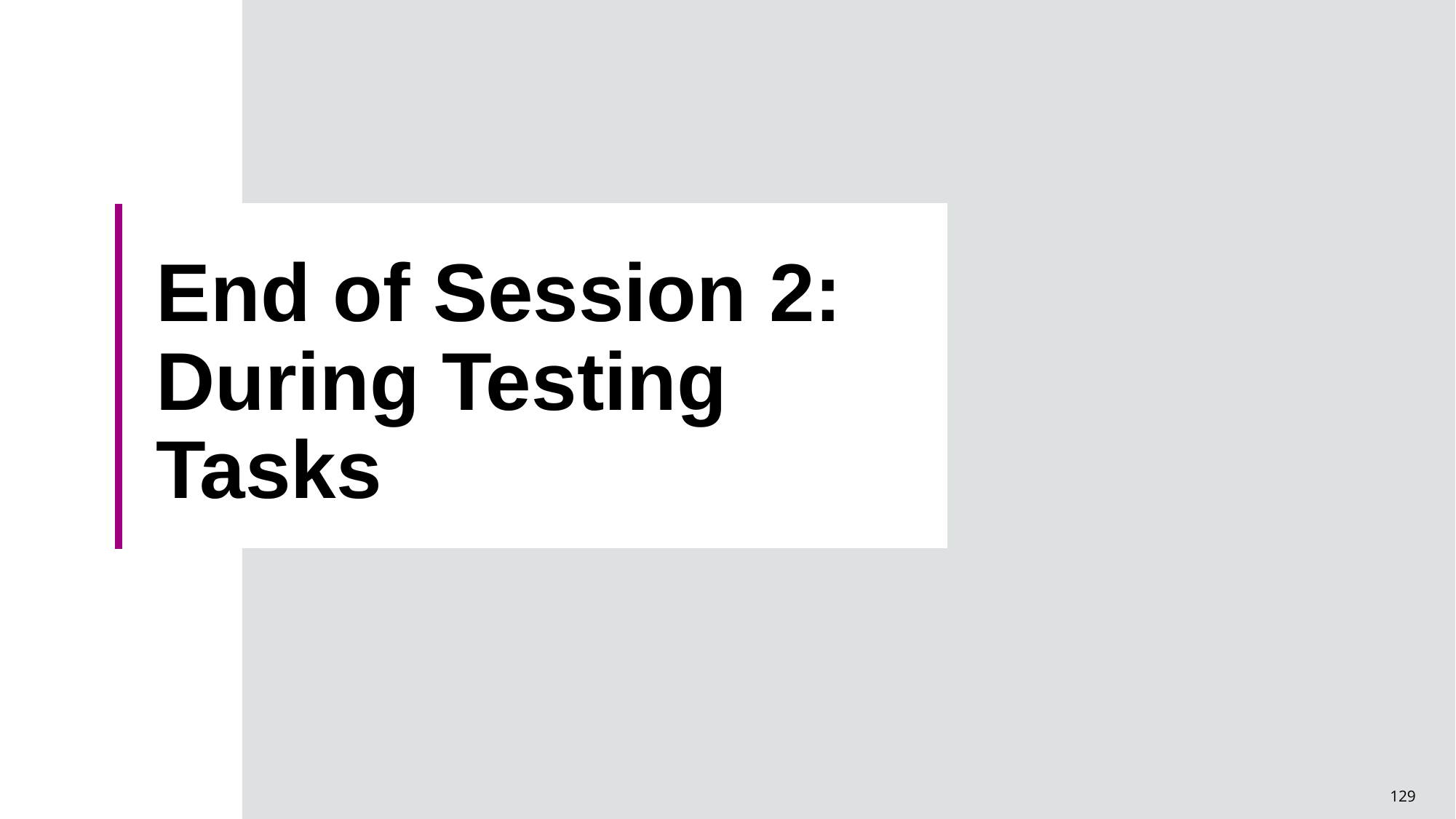

# End of Session 2: During Testing Tasks
129